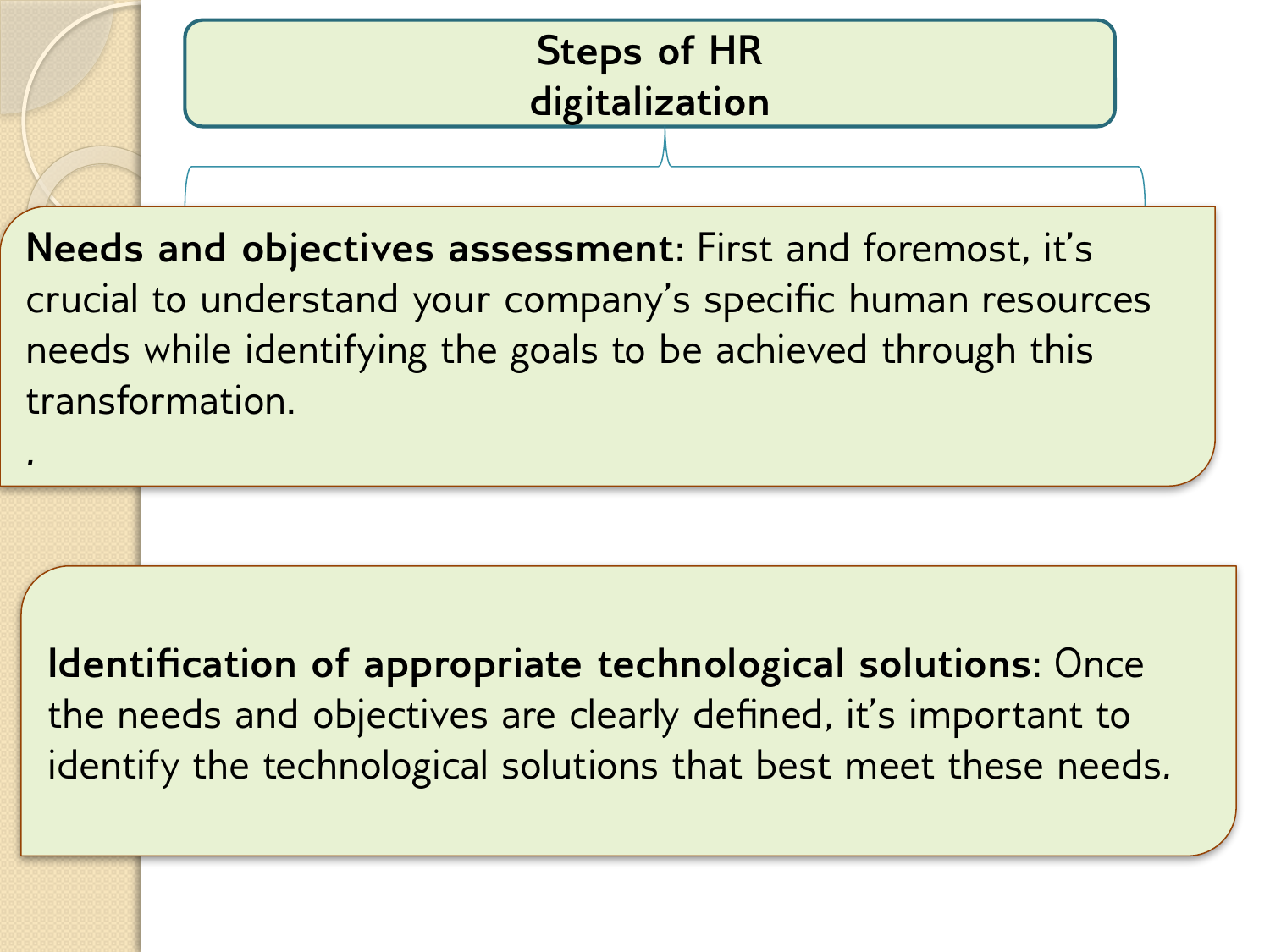

Steps of HR
digitalization

Needs and objectives assessment: First and foremost, it’s crucial to understand your company’s specific human resources needs while identifying the goals to be achieved through this transformation.
.

Identification of appropriate technological solutions: Once the needs and objectives are clearly defined, it’s important to identify the technological solutions that best meet these needs.
9